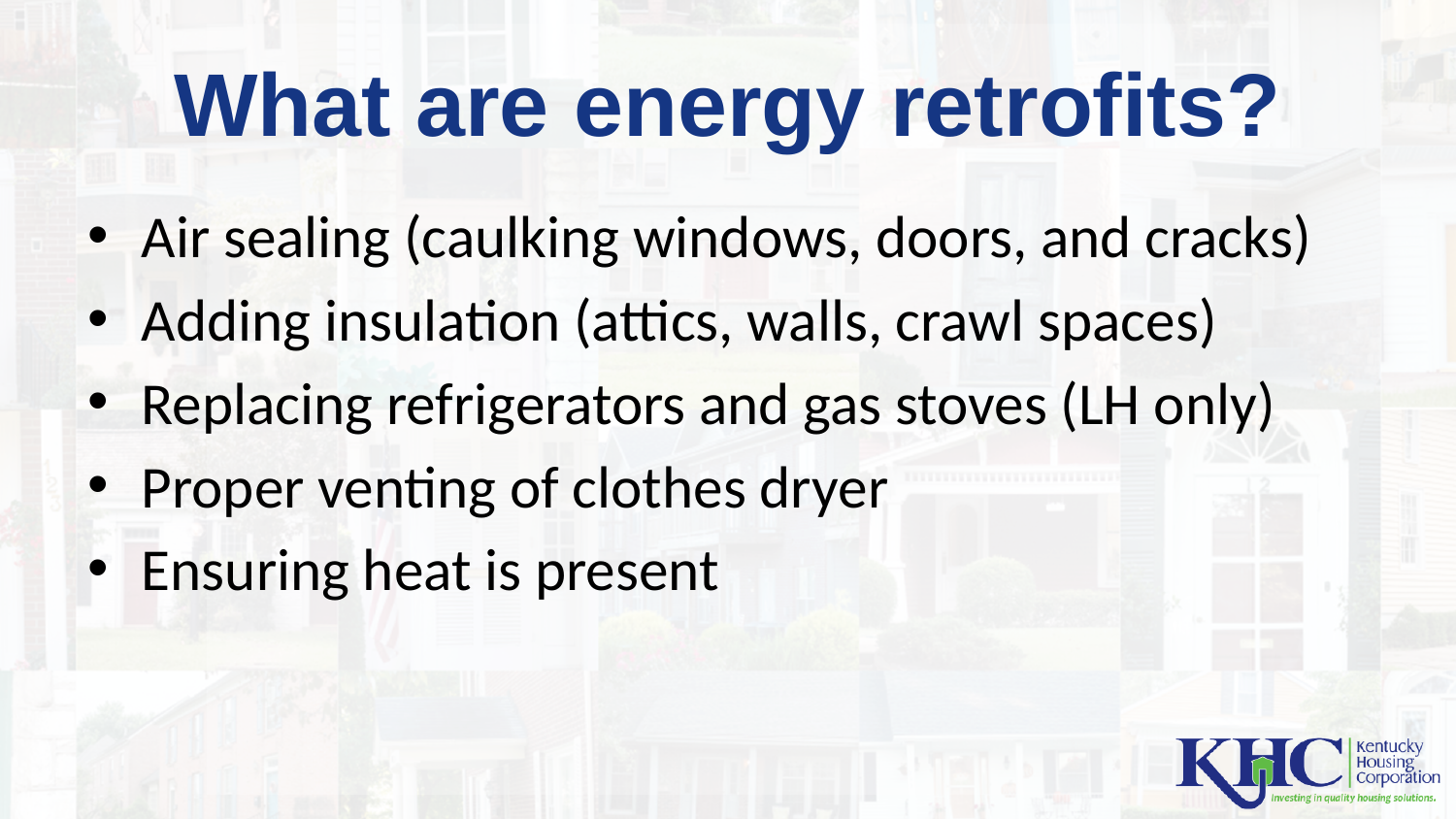

# What are energy retrofits?
Air sealing (caulking windows, doors, and cracks)
Adding insulation (attics, walls, crawl spaces)
Replacing refrigerators and gas stoves (LH only)
Proper venting of clothes dryer
Ensuring heat is present